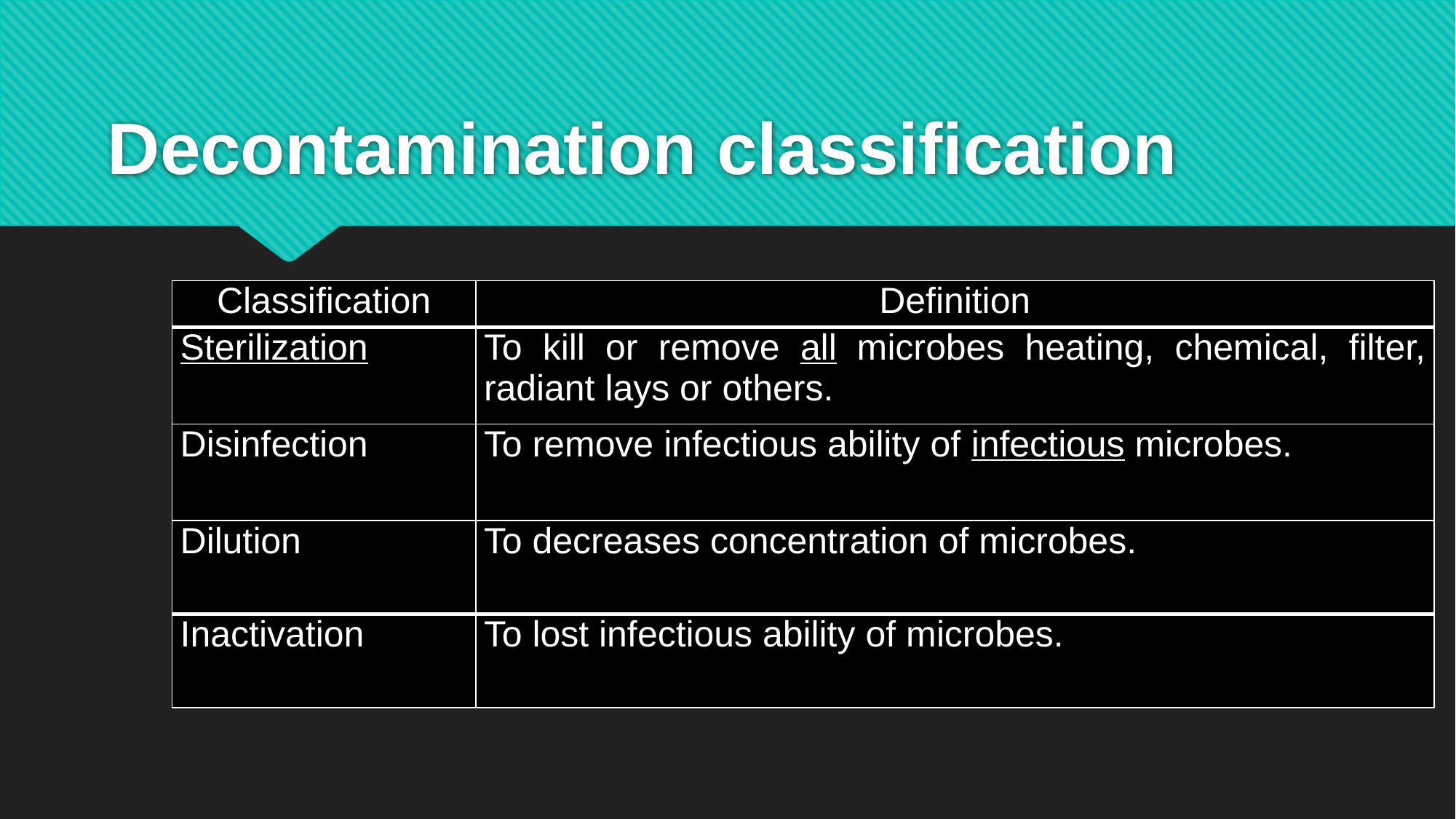

# Decontamination classification
| Classification | Definition |
| --- | --- |
| Sterilization | To kill or remove all microbes heating, chemical, filter, radiant lays or others. |
| Disinfection | To remove infectious ability of infectious microbes. |
| Dilution | To decreases concentration of microbes. |
| Inactivation | To lost infectious ability of microbes. |